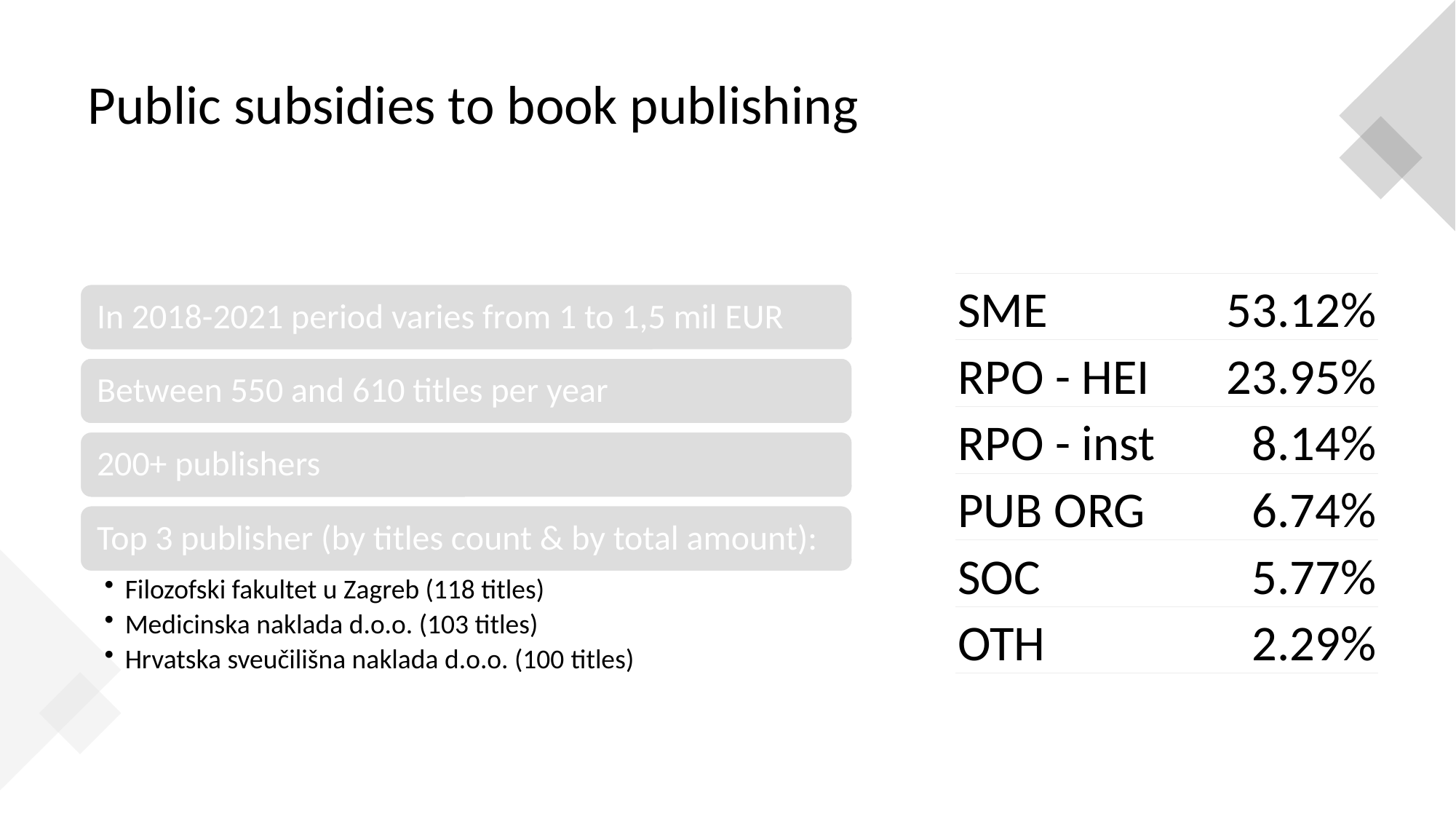

# Public subsidies to book publishing
In 2018-2021 period varies from 1 to 1,5 mil EUR
Between 550 and 610 titles per year
200+ publishers
Top 3 publisher (by titles count & by total amount):
Filozofski fakultet u Zagreb (118 titles)
Medicinska naklada d.o.o. (103 titles)
Hrvatska sveučilišna naklada d.o.o. (100 titles)
| SME | 53.12% |
| --- | --- |
| RPO - HEI | 23.95% |
| RPO - inst | 8.14% |
| PUB ORG | 6.74% |
| SOC | 5.77% |
| OTH | 2.29% |